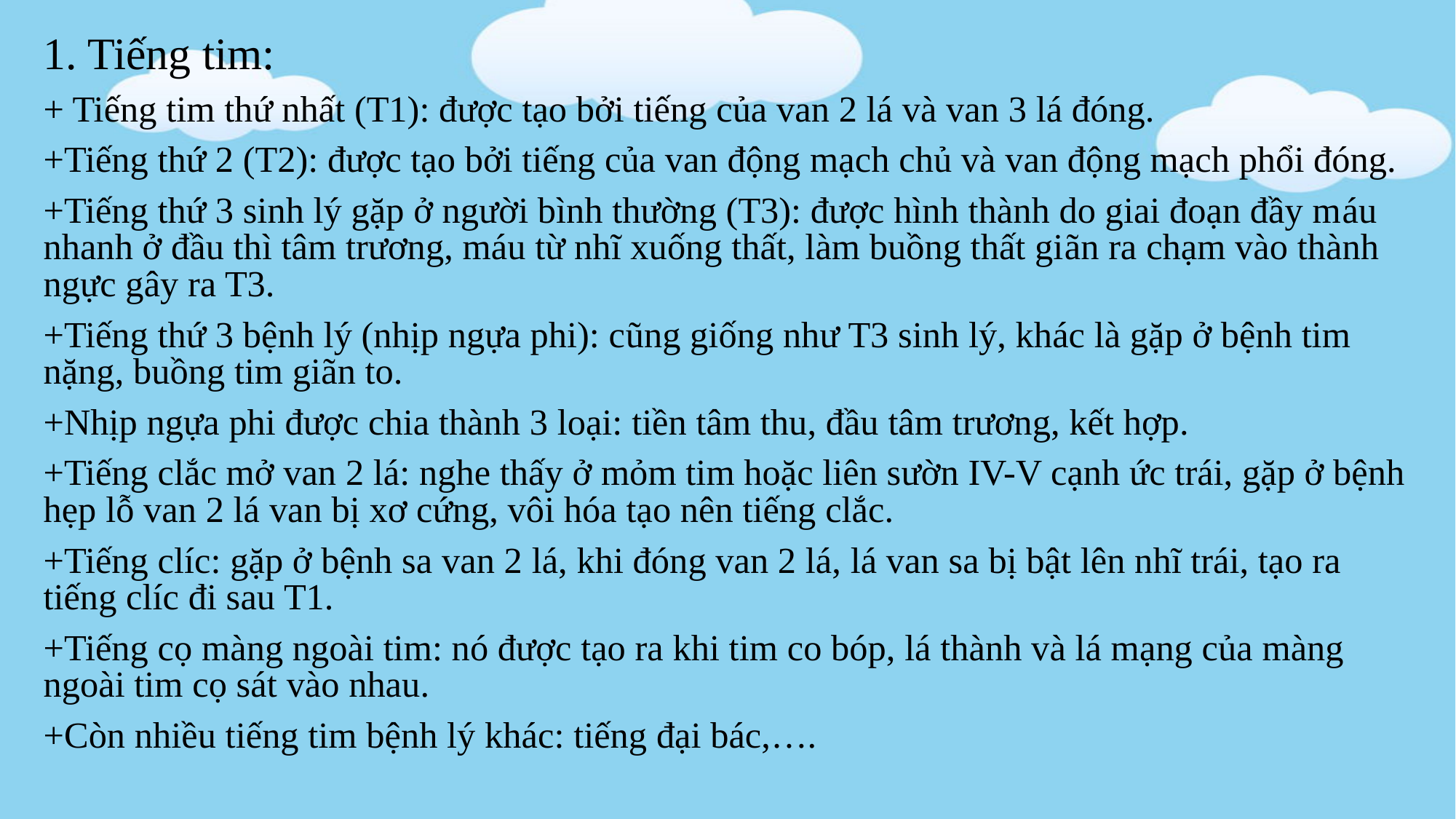

1. Tiếng tim:
+ Tiếng tim thứ nhất (T1): được tạo bởi tiếng của van 2 lá và van 3 lá đóng.
+Tiếng thứ 2 (T2): được tạo bởi tiếng của van động mạch chủ và van động mạch phổi đóng.
+Tiếng thứ 3 sinh lý gặp ở người bình thường (T3): được hình thành do giai đoạn đầy máu nhanh ở đầu thì tâm trương, máu từ nhĩ xuống thất, làm buồng thất giãn ra chạm vào thành ngực gây ra T3.
+Tiếng thứ 3 bệnh lý (nhịp ngựa phi): cũng giống như T3 sinh lý, khác là gặp ở bệnh tim nặng, buồng tim giãn to.
+Nhịp ngựa phi được chia thành 3 loại: tiền tâm thu, đầu tâm trương, kết hợp.
+Tiếng clắc mở van 2 lá: nghe thấy ở mỏm tim hoặc liên sườn IV-V cạnh ức trái, gặp ở bệnh hẹp lỗ van 2 lá van bị xơ cứng, vôi hóa tạo nên tiếng clắc.
+Tiếng clíc: gặp ở bệnh sa van 2 lá, khi đóng van 2 lá, lá van sa bị bật lên nhĩ trái, tạo ra tiếng clíc đi sau T1.
+Tiếng cọ màng ngoài tim: nó được tạo ra khi tim co bóp, lá thành và lá mạng của màng ngoài tim cọ sát vào nhau.
+Còn nhiều tiếng tim bệnh lý khác: tiếng đại bác,….